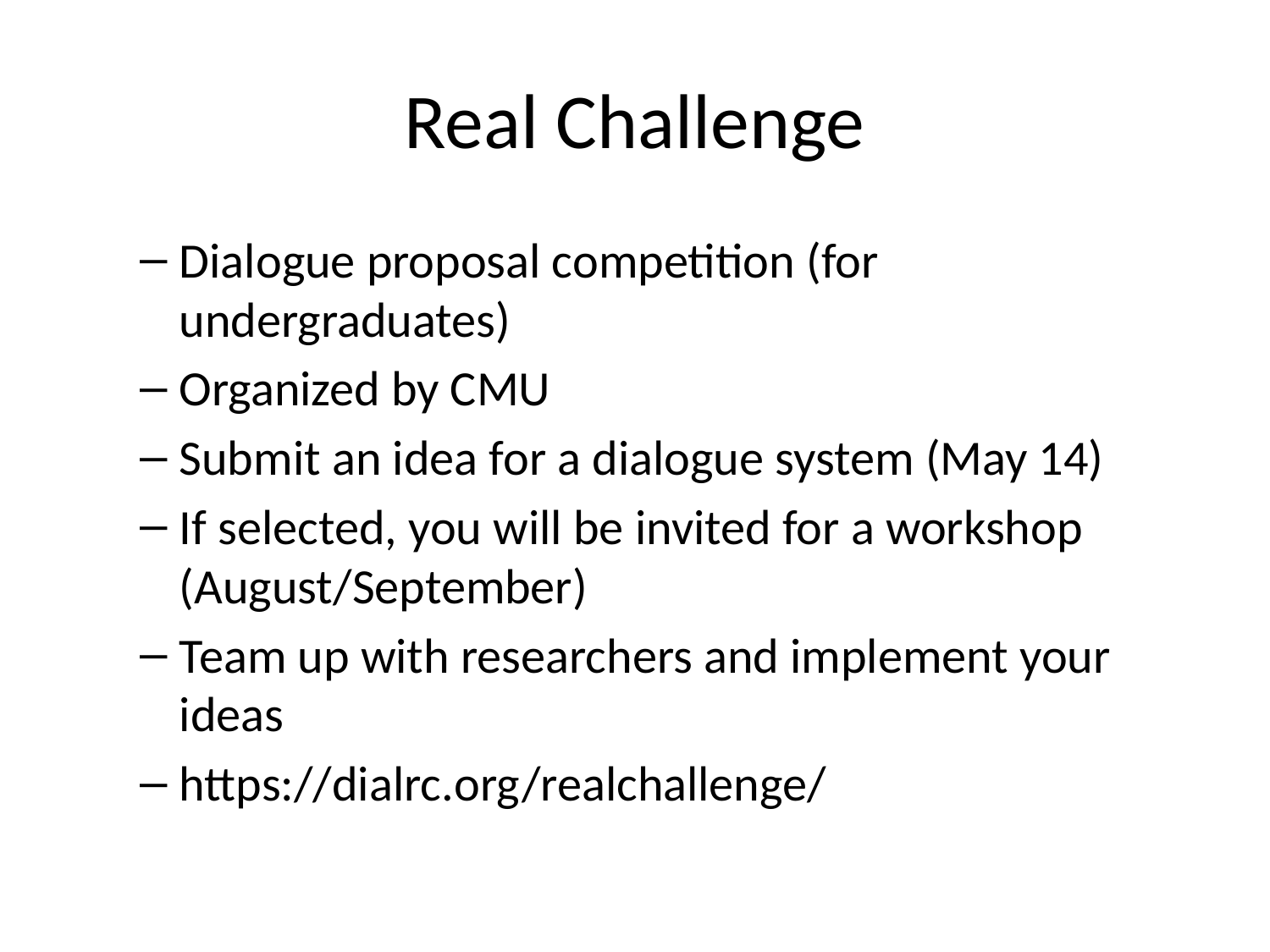

# Real Challenge
Dialogue proposal competition (for undergraduates)
Organized by CMU
Submit an idea for a dialogue system (May 14)
If selected, you will be invited for a workshop (August/September)
Team up with researchers and implement your ideas
https://dialrc.org/realchallenge/